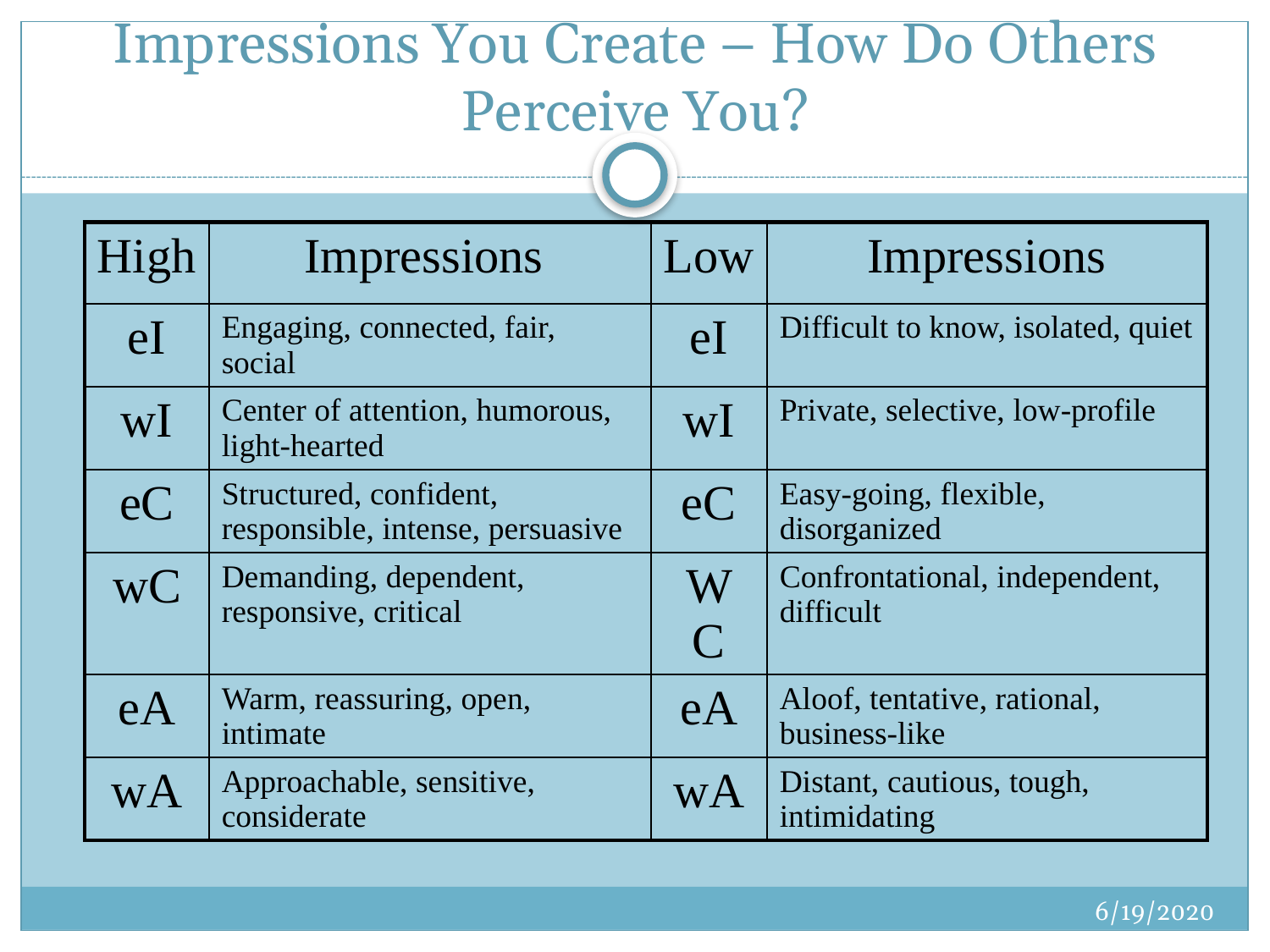

# Impressions You Create – How Do Others Perceive You?
| High | Impressions | Low | Impressions |
| --- | --- | --- | --- |
| eI | Engaging, connected, fair, social | eI | Difficult to know, isolated, quiet |
| wI | Center of attention, humorous, light-hearted | wI | Private, selective, low-profile |
| eC | Structured, confident, responsible, intense, persuasive | eC | Easy-going, flexible, disorganized |
| wC | Demanding, dependent, responsive, critical | W C | Confrontational, independent, difficult |
| eA | Warm, reassuring, open, intimate | eA | Aloof, tentative, rational, business-like |
| wA | Approachable, sensitive, considerate | wA | Distant, cautious, tough, intimidating |
6/19/2020